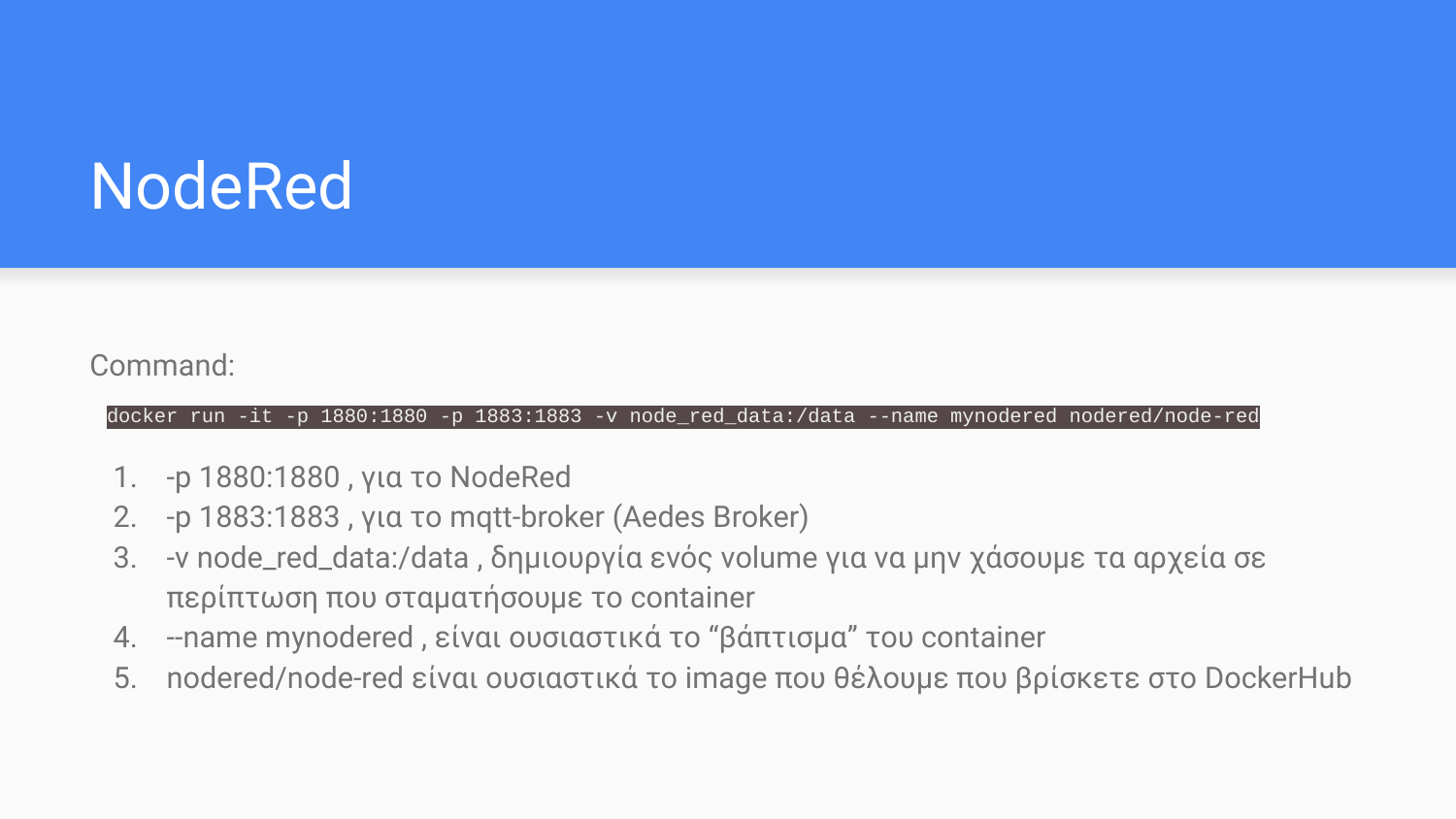

# NodeRed

Command:
docker run -it -p 1880:1880 -p 1883:1883 -v node_red_data:/data --name mynodered nodered/node-red

-p 1880:1880 , για το NodeRed
-p 1883:1883 , για το mqtt-broker (Aedes Broker)
-v node_red_data:/data , δημιουργία ενός volume για να μην χάσουμε τα αρχεία σε περίπτωση που σταματήσουμε το container
--name mynodered , είναι ουσιαστικά το “βάπτισμα” του container
nodered/node-red είναι ουσιαστικά το image που θέλουμε που βρίσκετε στο DockerHub